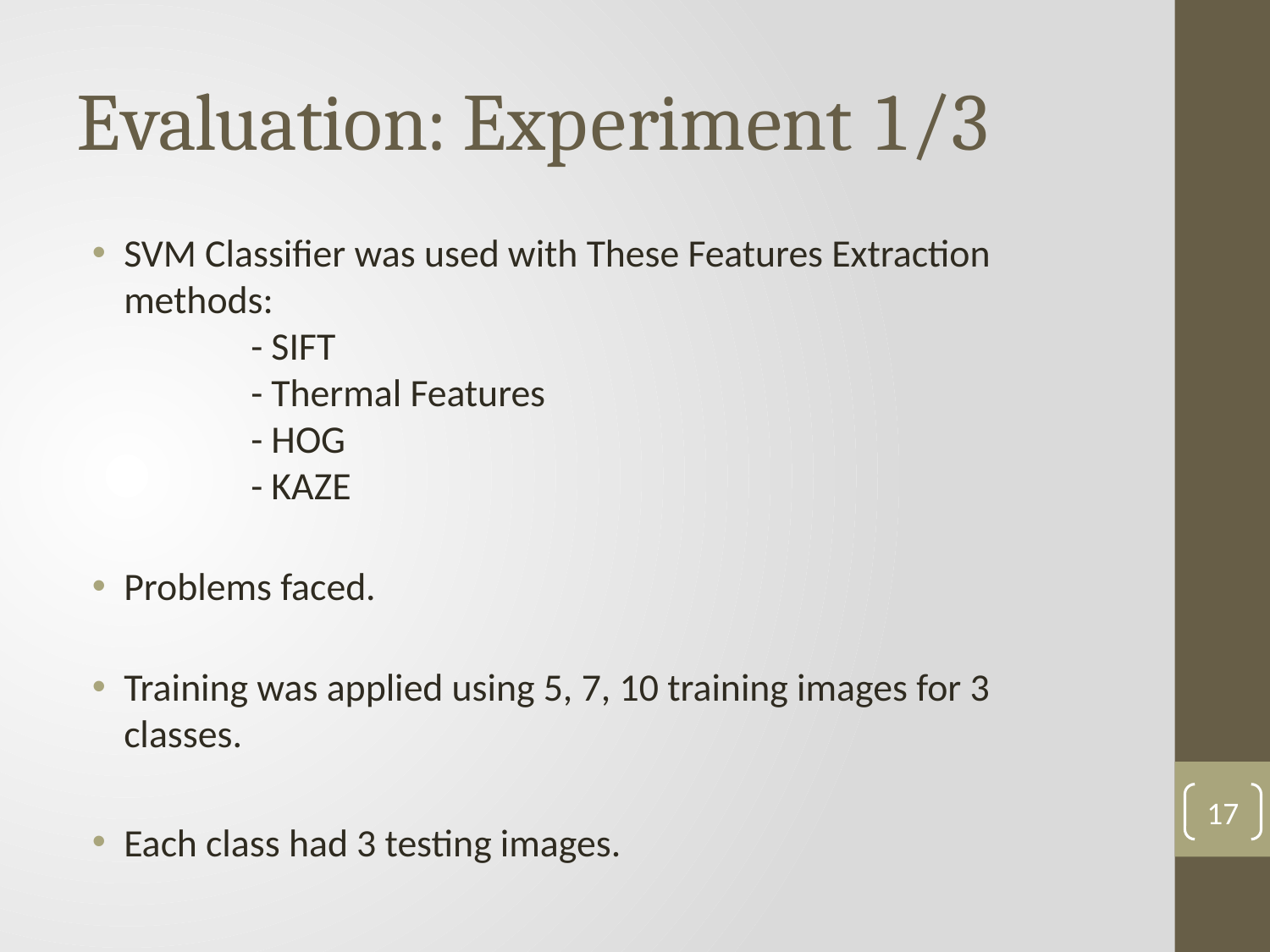

# Evaluation: Experiment 1/3
SVM Classifier was used with These Features Extraction methods:
	- SIFT
	- Thermal Features
	- HOG
	- KAZE
Problems faced.
Training was applied using 5, 7, 10 training images for 3 classes.

Each class had 3 testing images.

17